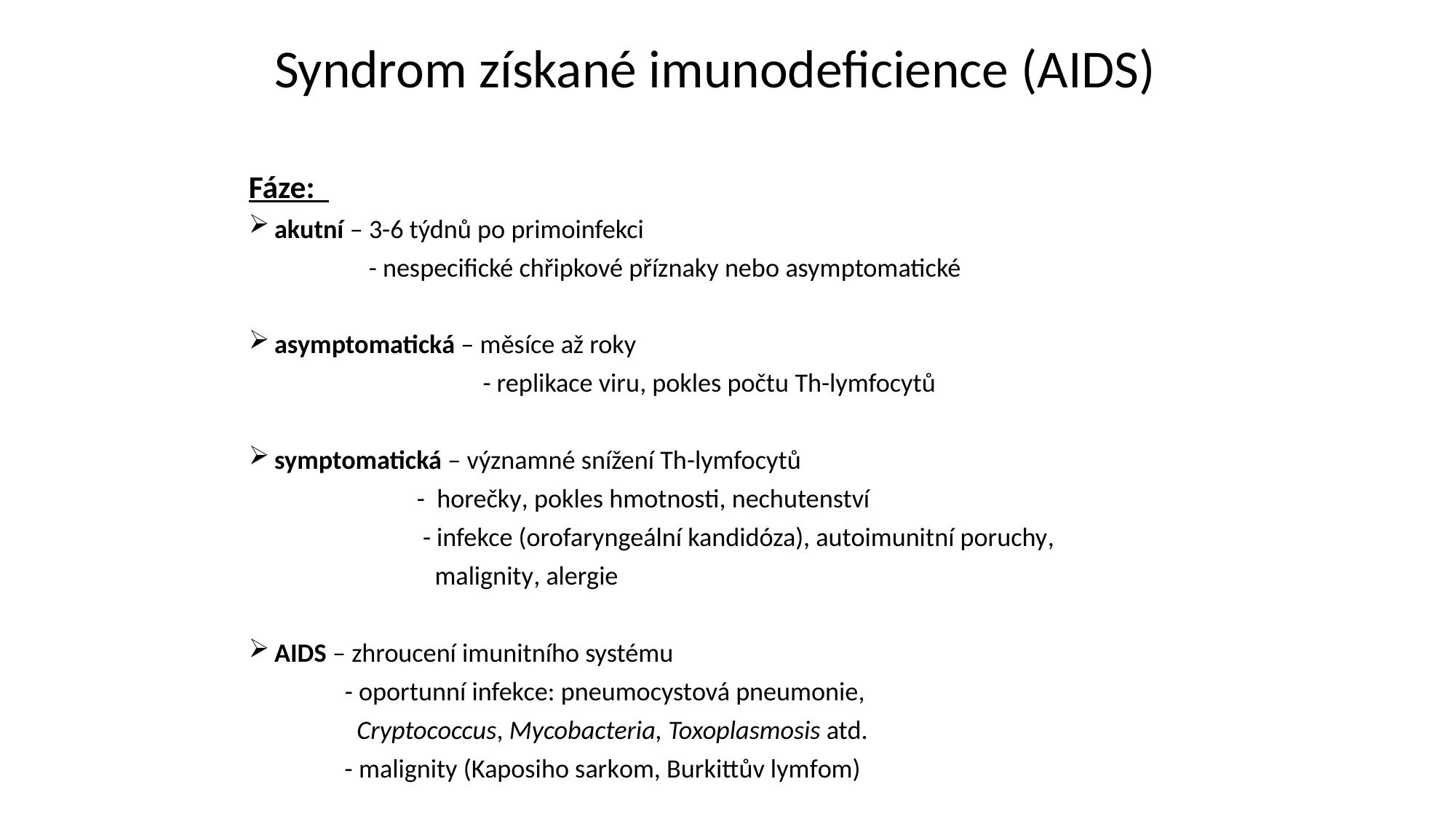

# Syndrom získané imunodeficience (AIDS)
Fáze:
akutní – 3-6 týdnů po primoinfekci
                    - nespecifické chřipkové příznaky nebo asymptomatické

asymptomatická – měsíce až roky
                                       - replikace viru, pokles počtu Th-lymfocytů

symptomatická – významné snížení Th-lymfocytů
                            -  horečky, pokles hmotnosti, nechutenství
                             - infekce (orofaryngeální kandidóza), autoimunitní poruchy,
                               malignity, alergie

AIDS – zhroucení imunitního systému
                - oportunní infekce: pneumocystová pneumonie,
                  Cryptococcus, Mycobacteria, Toxoplasmosis atd.
                - malignity (Kaposiho sarkom, Burkittův lymfom)